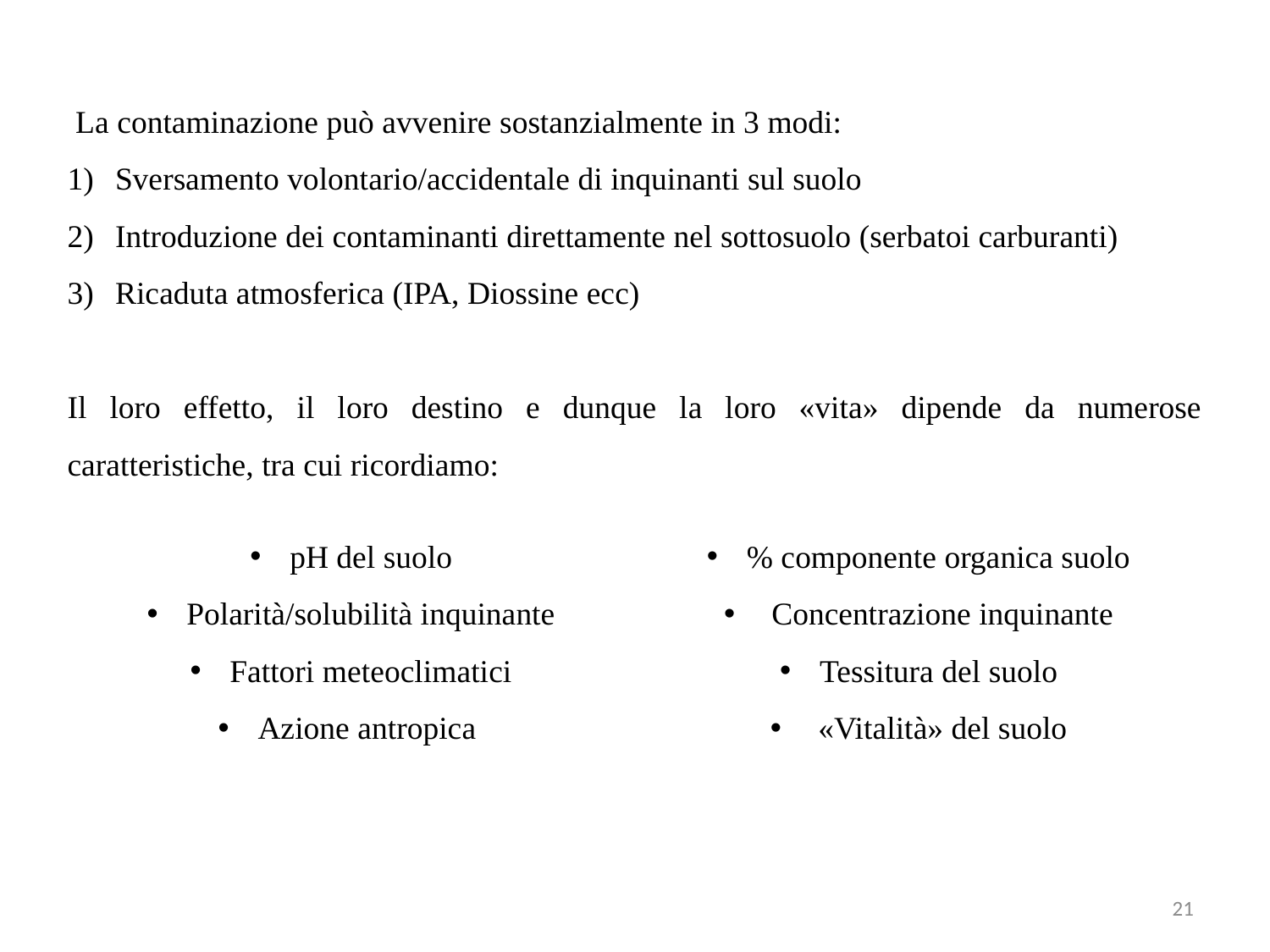

La contaminazione può avvenire sostanzialmente in 3 modi:
Sversamento volontario/accidentale di inquinanti sul suolo
Introduzione dei contaminanti direttamente nel sottosuolo (serbatoi carburanti)
Ricaduta atmosferica (IPA, Diossine ecc)

Il loro effetto, il loro destino e dunque la loro «vita» dipende da numerose caratteristiche, tra cui ricordiamo:
pH del suolo
Polarità/solubilità inquinante
Fattori meteoclimatici
Azione antropica
% componente organica suolo
 Concentrazione inquinante
Tessitura del suolo
 «Vitalità» del suolo
21